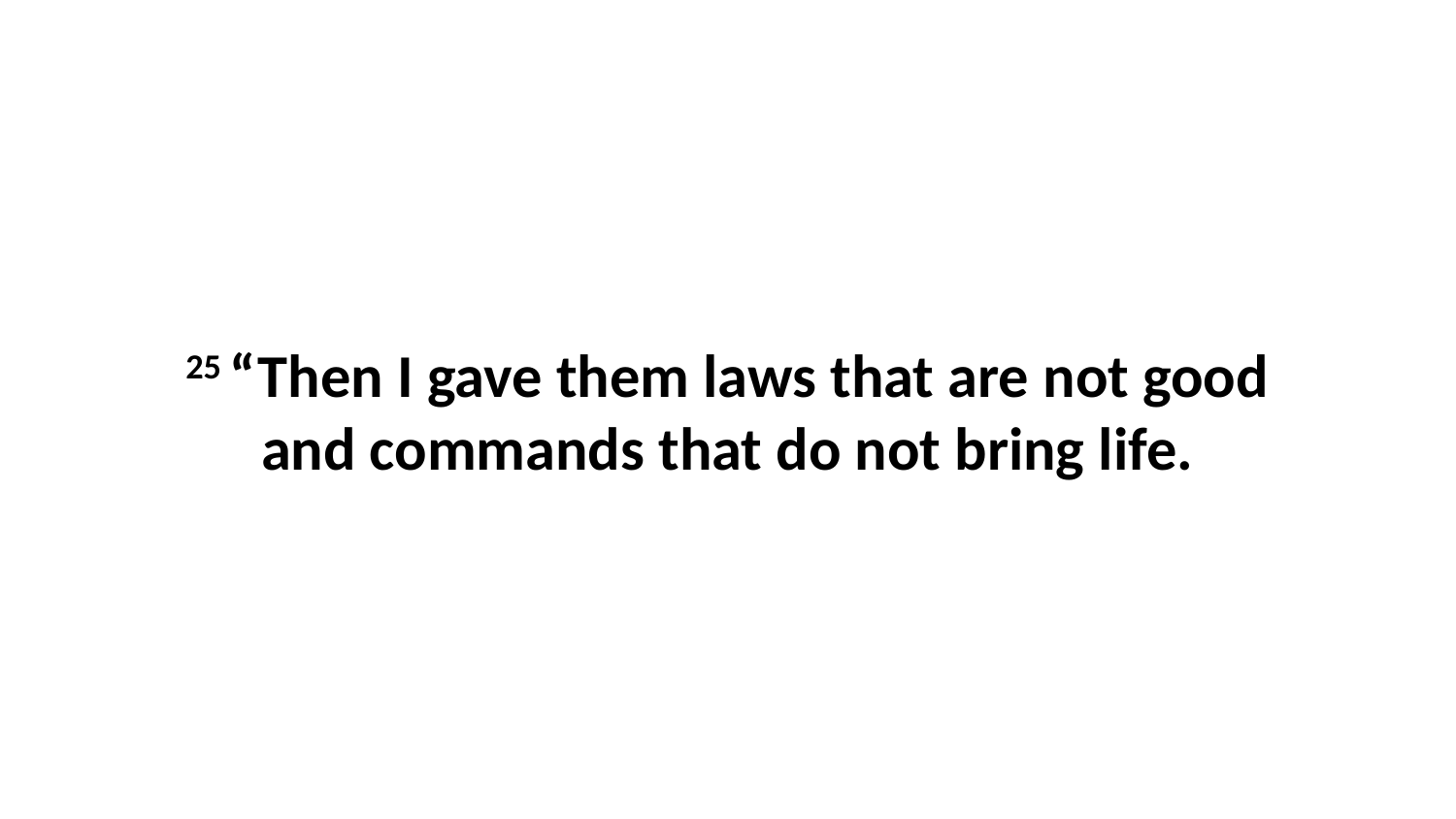

25 “Then I gave them laws that are not good and commands that do not bring life.